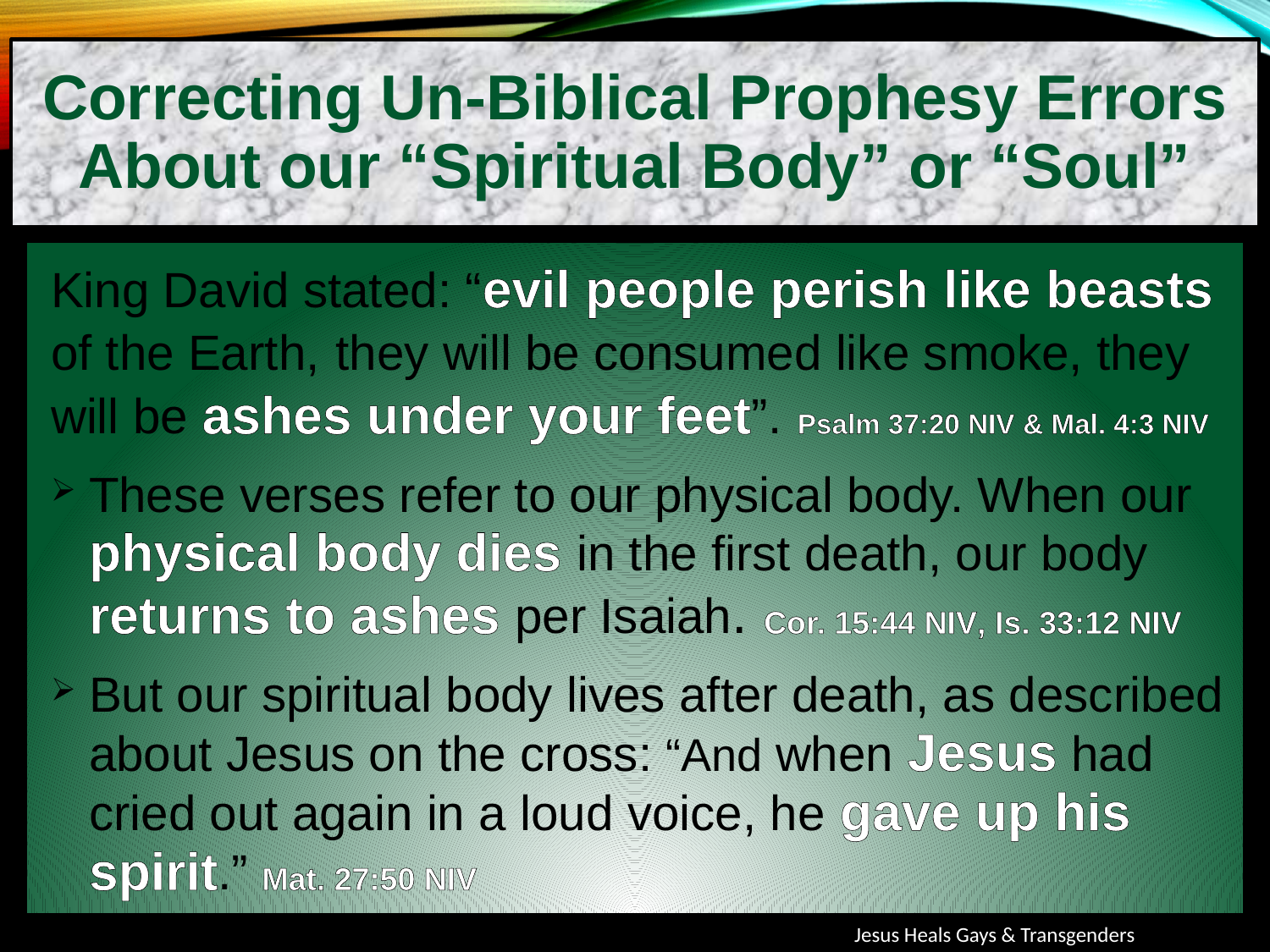

Correcting Un-Biblical Prophesy Errors About our “Spiritual Body” or “Soul”
King David stated: “evil people perish like beasts of the Earth, they will be consumed like smoke, they will be ashes under your feet”. Psalm 37:20 NIV & Mal. 4:3 NIV
These verses refer to our physical body. When our physical body dies in the first death, our body returns to ashes per Isaiah. Cor. 15:44 NIV, Is. 33:12 NIV
But our spiritual body lives after death, as described about Jesus on the cross: “And when Jesus had cried out again in a loud voice, he gave up his spirit.” Mat. 27:50 NIV
Jesus Heals Gays & Transgenders